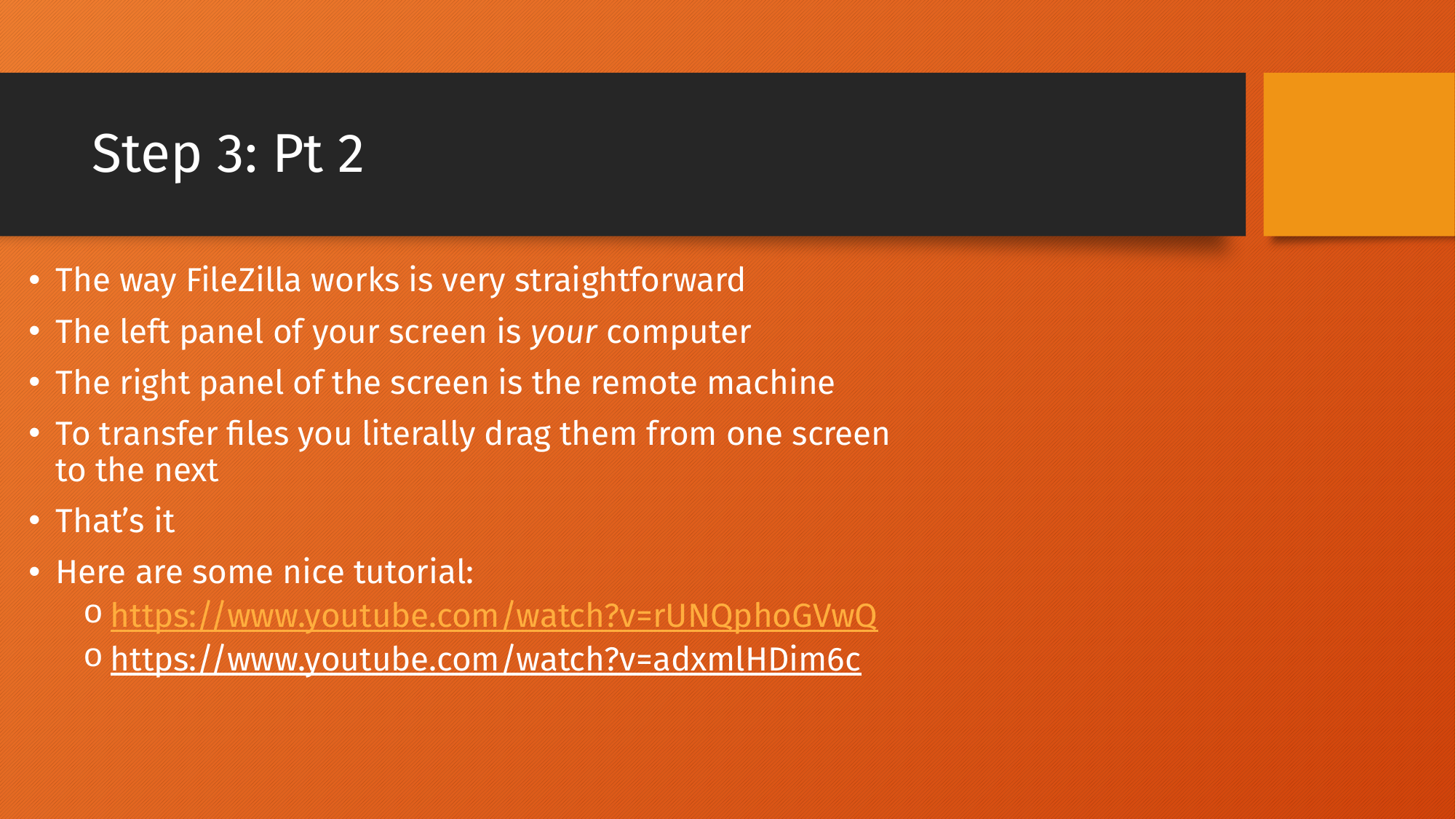

# Step 3: Pt 2
The way FileZilla works is very straightforward
The left panel of your screen is your computer
The right panel of the screen is the remote machine
To transfer files you literally drag them from one screen to the next
That’s it
Here are some nice tutorial:
https://www.youtube.com/watch?v=rUNQphoGVwQ
https://www.youtube.com/watch?v=adxmlHDim6c